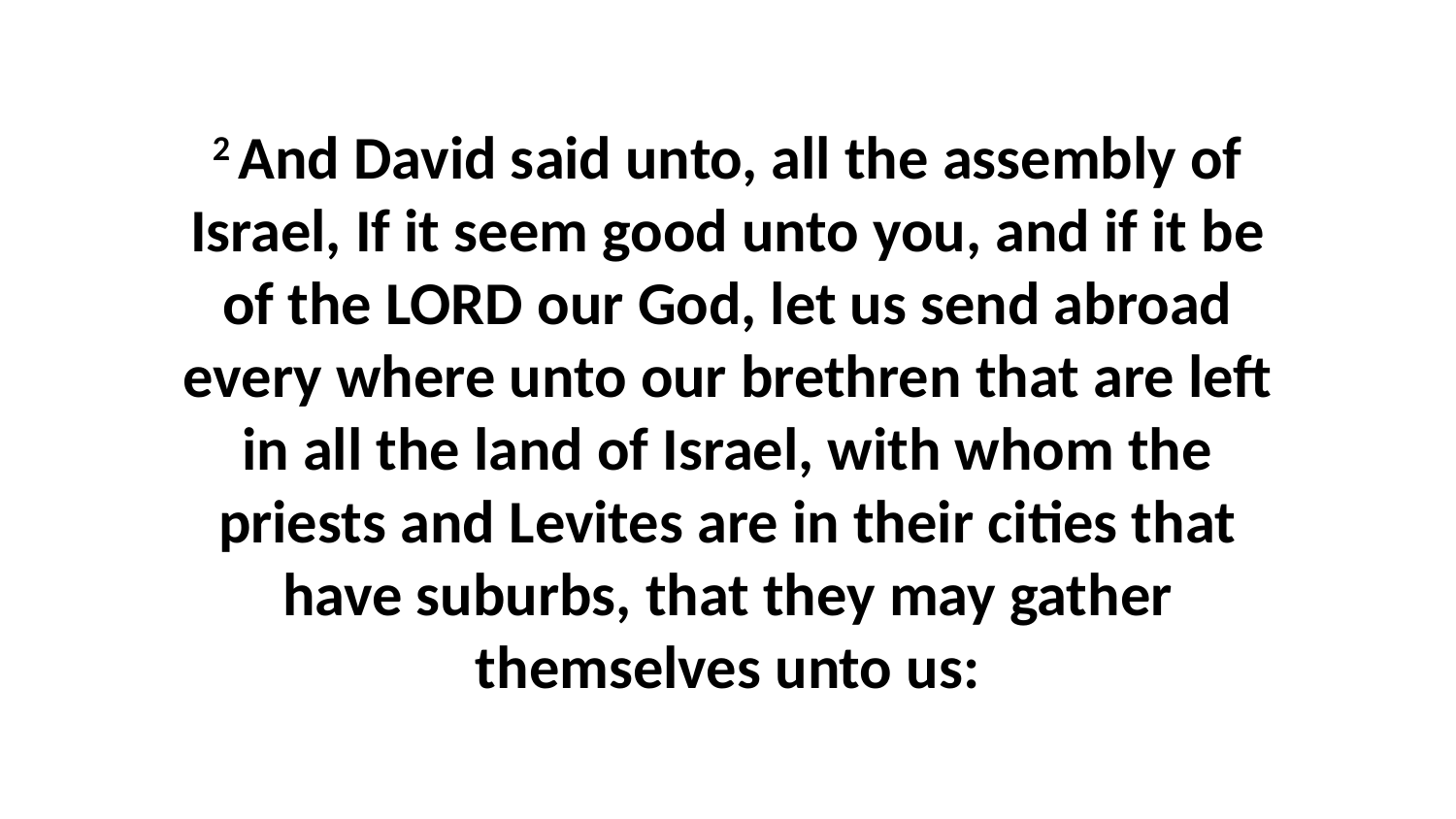

2 And David said unto, all the assembly of Israel, If it seem good unto you, and if it be of the LORD our God, let us send abroad every where unto our brethren that are left in all the land of Israel, with whom the priests and Levites are in their cities that have suburbs, that they may gather themselves unto us: